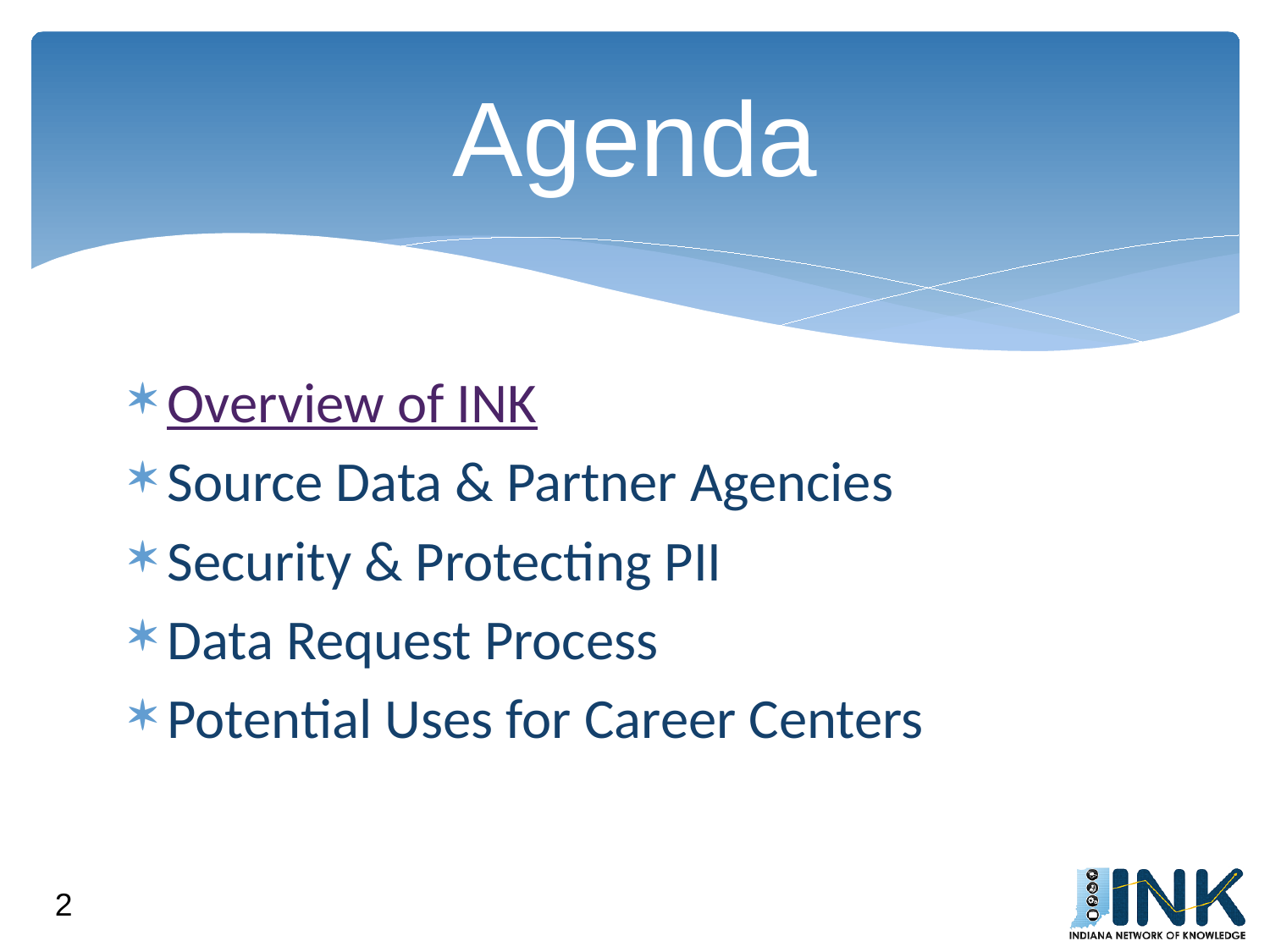

# Agenda
Overview of INK
Source Data & Partner Agencies
Security & Protecting PII
Data Request Process
Potential Uses for Career Centers
2